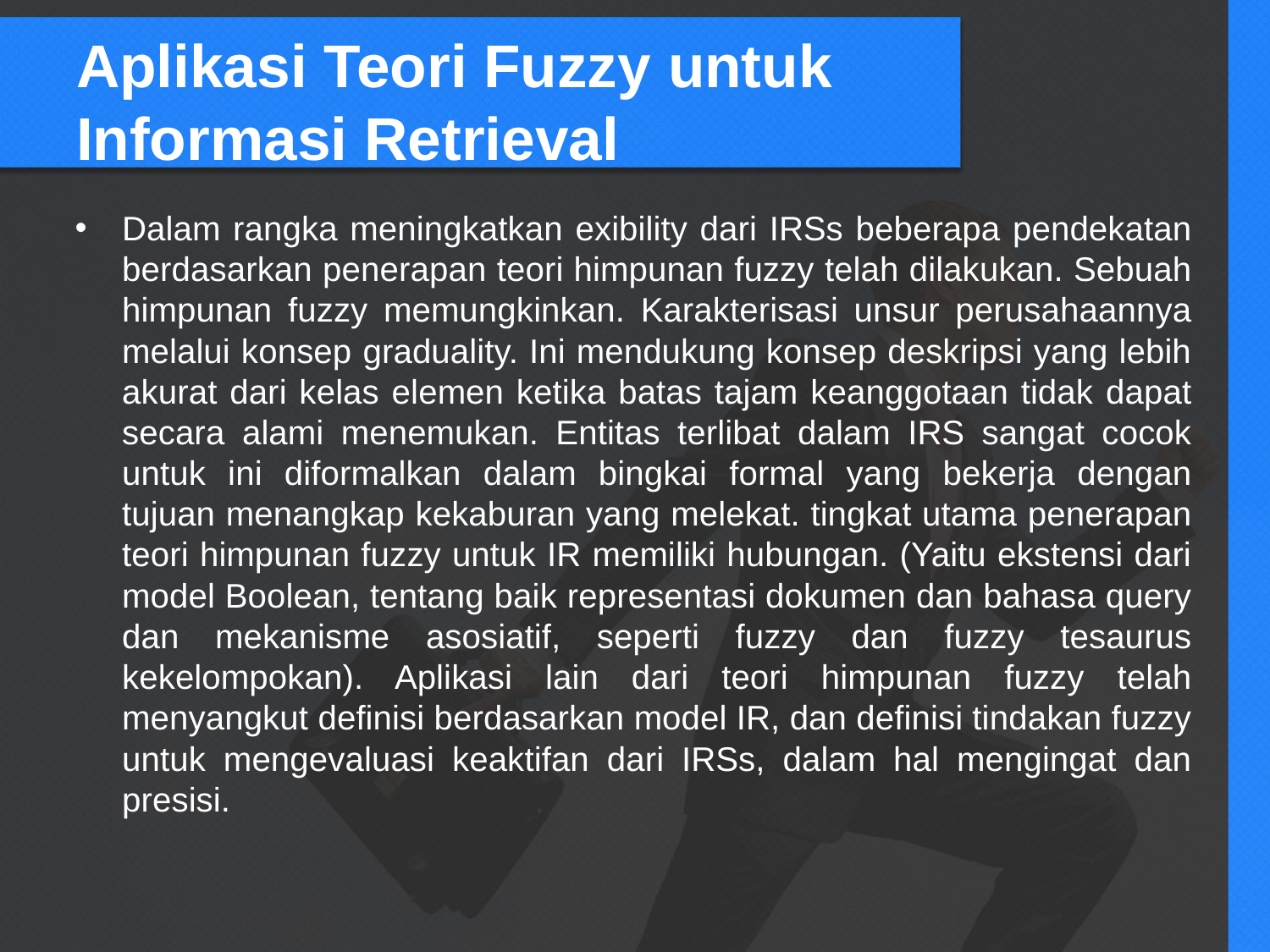

# Aplikasi Teori Fuzzy untuk Informasi Retrieval
Dalam rangka meningkatkan exibility dari IRSs beberapa pendekatan berdasarkan penerapan teori himpunan fuzzy telah dilakukan. Sebuah himpunan fuzzy memungkinkan. Karakterisasi unsur perusahaannya melalui konsep graduality. Ini mendukung konsep deskripsi yang lebih akurat dari kelas elemen ketika batas tajam keanggotaan tidak dapat secara alami menemukan. Entitas terlibat dalam IRS sangat cocok untuk ini diformalkan dalam bingkai formal yang bekerja dengan tujuan menangkap kekaburan yang melekat. tingkat utama penerapan teori himpunan fuzzy untuk IR memiliki hubungan. (Yaitu ekstensi dari model Boolean, tentang baik representasi dokumen dan bahasa query dan mekanisme asosiatif, seperti fuzzy dan fuzzy tesaurus kekelompokan). Aplikasi lain dari teori himpunan fuzzy telah menyangkut definisi berdasarkan model IR, dan definisi tindakan fuzzy untuk mengevaluasi keaktifan dari IRSs, dalam hal mengingat dan presisi.